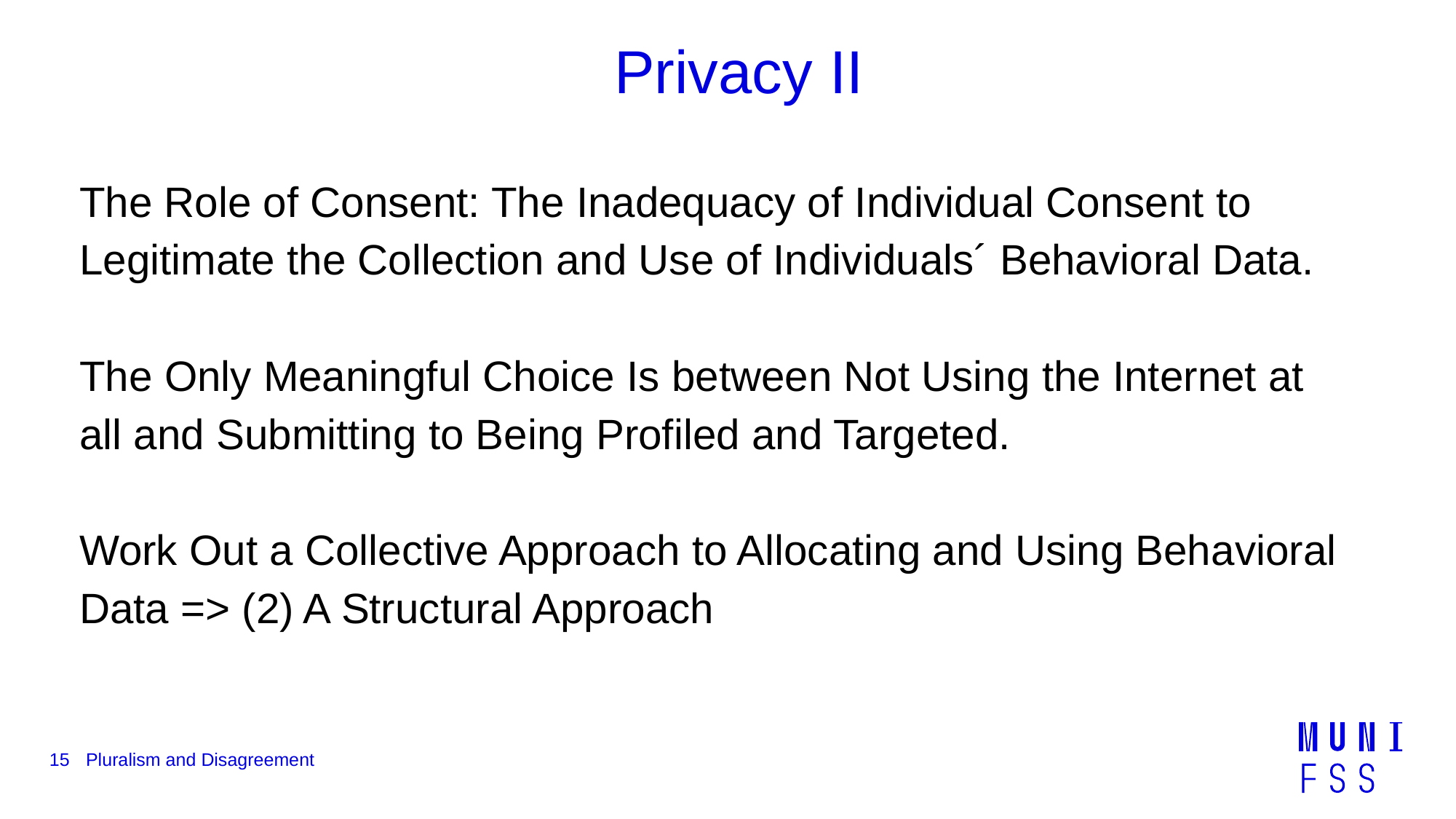

# Privacy II
The Role of Consent: The Inadequacy of Individual Consent to Legitimate the Collection and Use of Individuals´ Behavioral Data.

The Only Meaningful Choice Is between Not Using the Internet at all and Submitting to Being Profiled and Targeted.

Work Out a Collective Approach to Allocating and Using Behavioral Data => (2) A Structural Approach

15
Pluralism and Disagreement